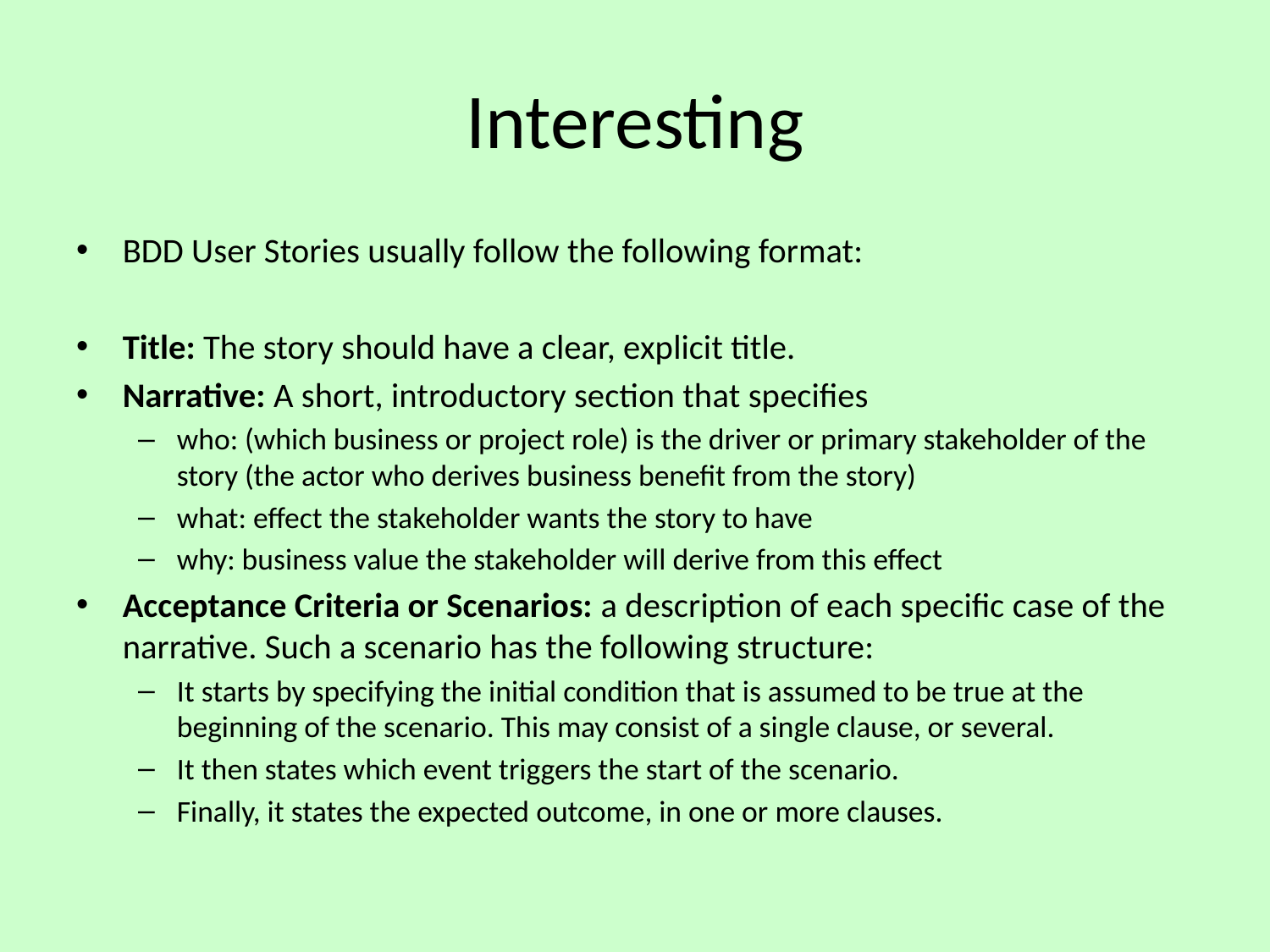

# Interesting
BDD User Stories usually follow the following format:

Title: The story should have a clear, explicit title.
Narrative: A short, introductory section that specifies
who: (which business or project role) is the driver or primary stakeholder of the story (the actor who derives business benefit from the story)
what: effect the stakeholder wants the story to have
why: business value the stakeholder will derive from this effect
Acceptance Criteria or Scenarios: a description of each specific case of the narrative. Such a scenario has the following structure:
It starts by specifying the initial condition that is assumed to be true at the beginning of the scenario. This may consist of a single clause, or several.
It then states which event triggers the start of the scenario.
Finally, it states the expected outcome, in one or more clauses.